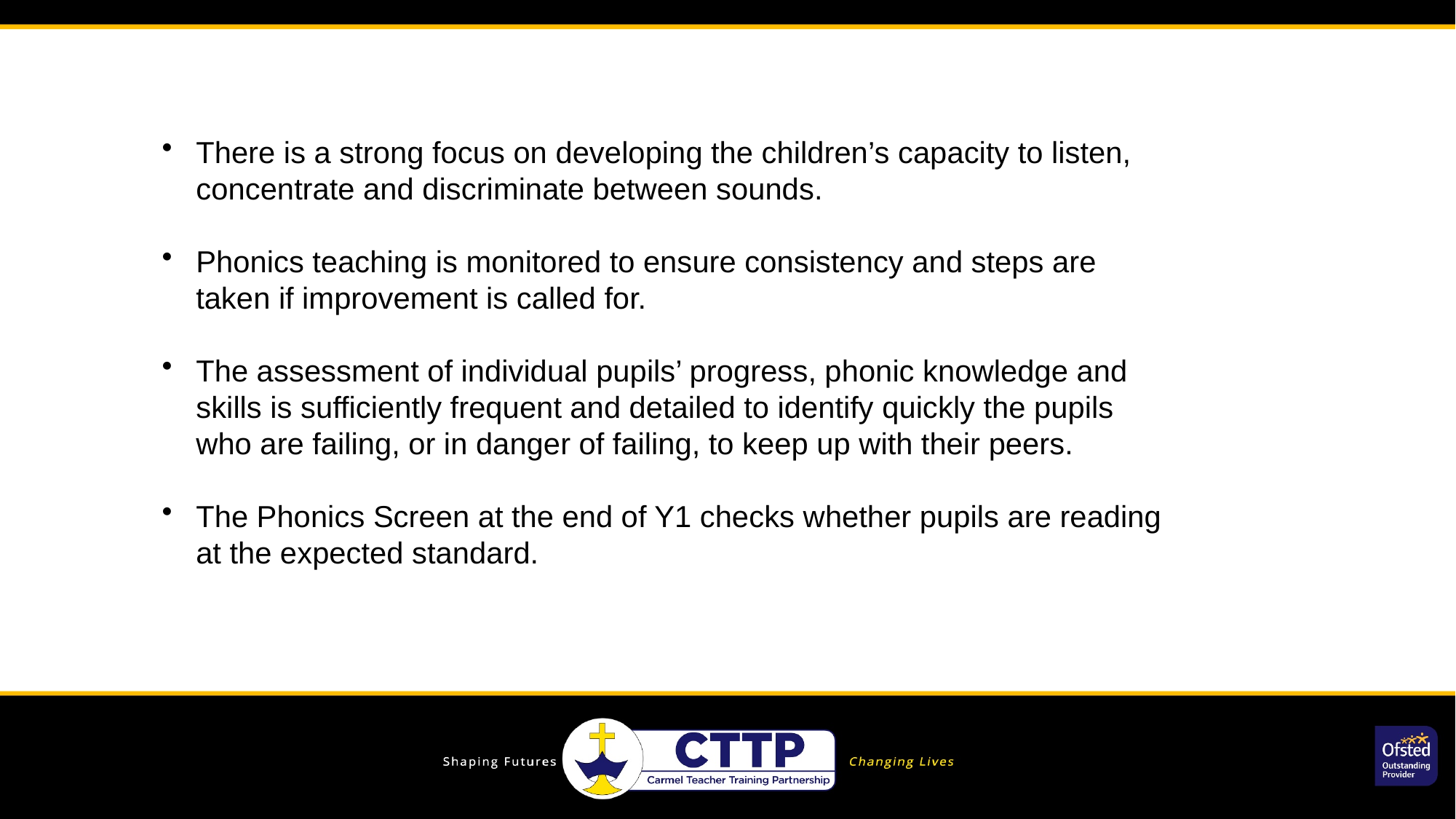

There is a strong focus on developing the children’s capacity to listen, concentrate and discriminate between sounds.

Phonics teaching is monitored to ensure consistency and steps are taken if improvement is called for.

The assessment of individual pupils’ progress, phonic knowledge and skills is sufficiently frequent and detailed to identify quickly the pupils who are failing, or in danger of failing, to keep up with their peers.

The Phonics Screen at the end of Y1 checks whether pupils are reading at the expected standard.